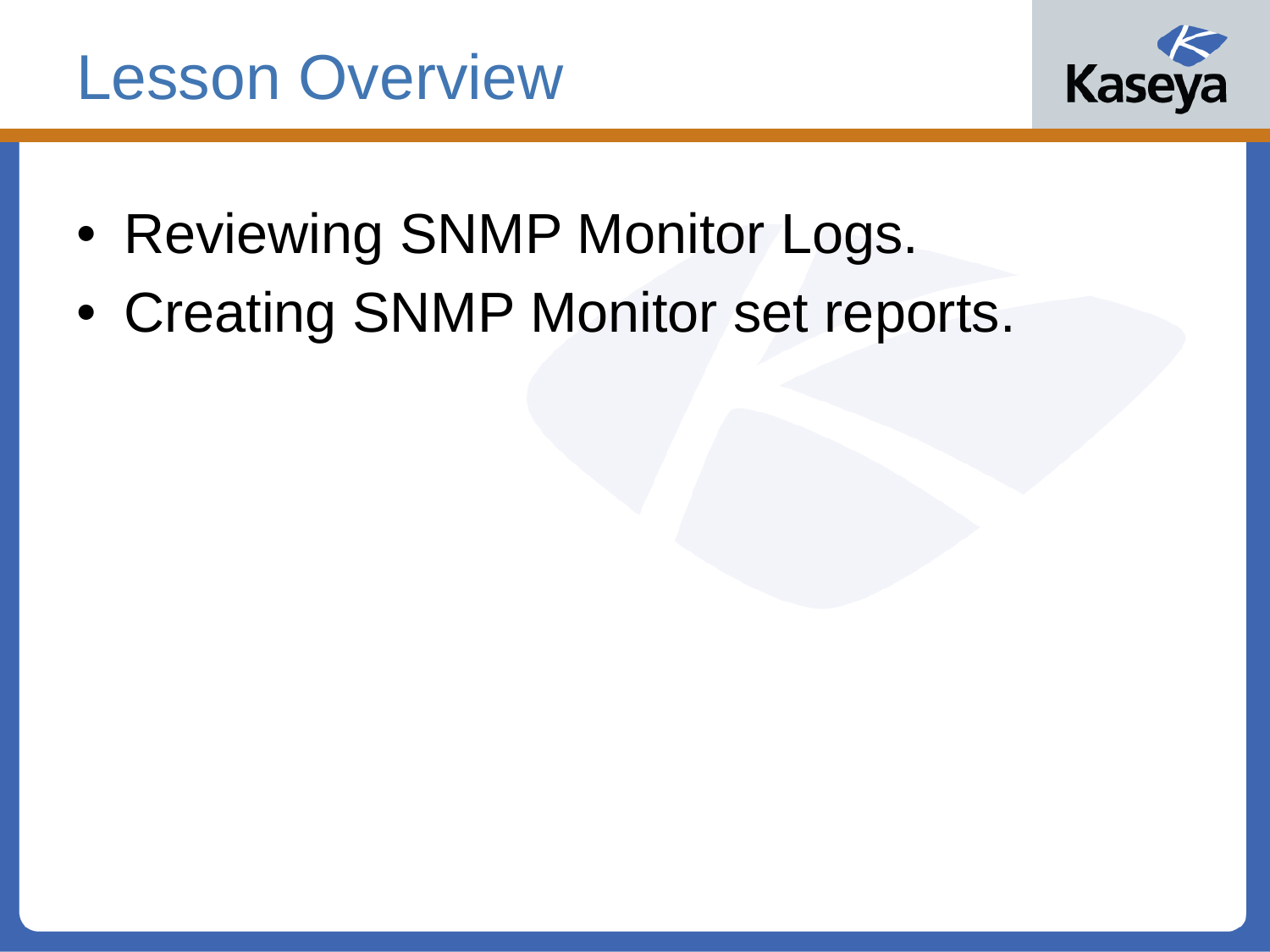

# Lesson Overview
Reviewing SNMP Monitor Logs.
Creating SNMP Monitor set reports.